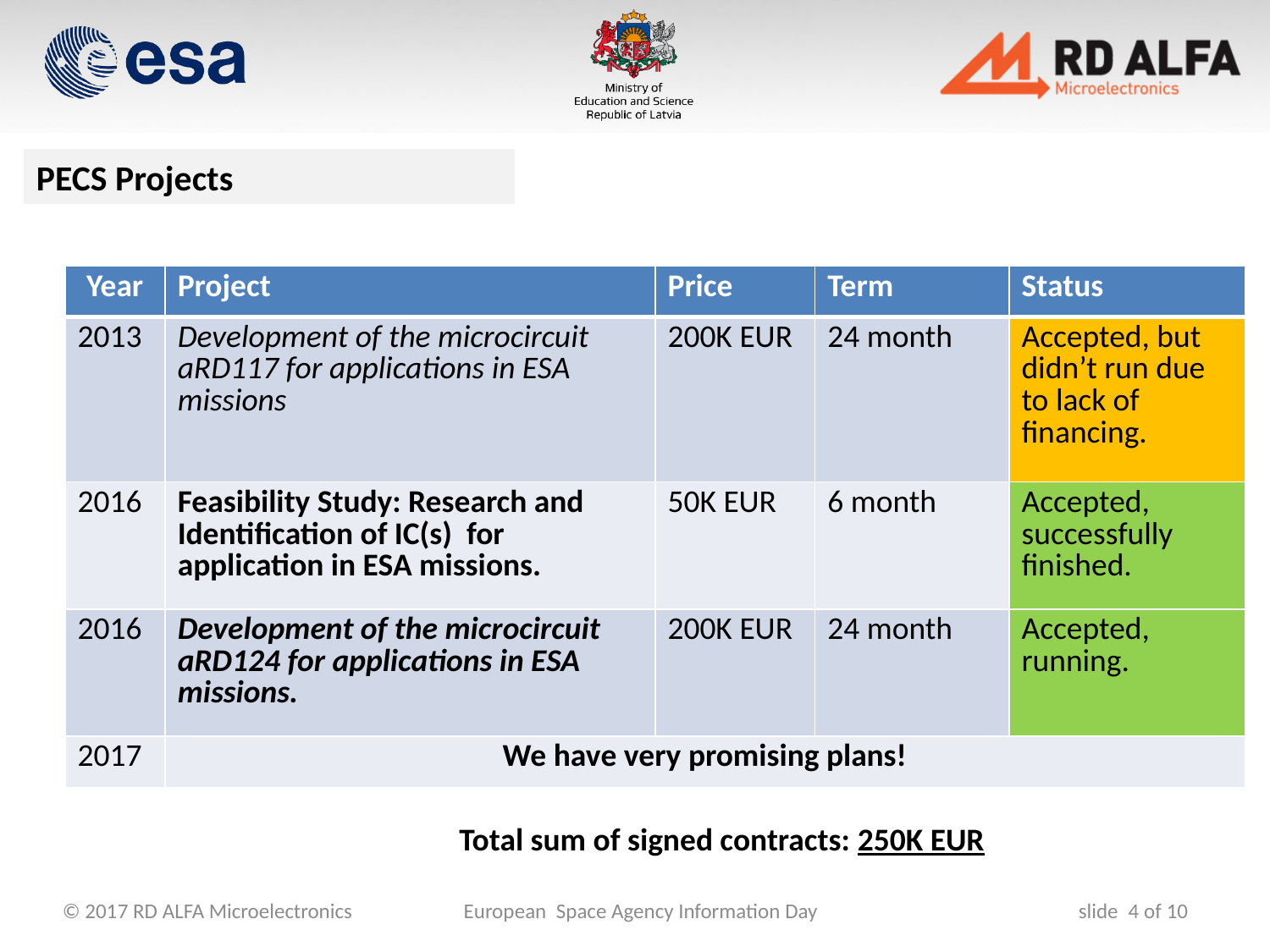

PECS Projects
| Year | Project | Price | Term | Status |
| --- | --- | --- | --- | --- |
| 2013 | Development of the microcircuit aRD117 for applications in ESA missions | 200K EUR | 24 month | Accepted, but didn’t run due to lack of financing. |
| 2016 | Feasibility Study: Research and Identification of IC(s) for application in ESA missions. | 50K EUR | 6 month | Accepted, successfully finished. |
| 2016 | Development of the microcircuit aRD124 for applications in ESA missions. | 200K EUR | 24 month | Accepted, running. |
| 2017 | We have very promising plans! |  |  |  |
Total sum of signed contracts: 250K EUR